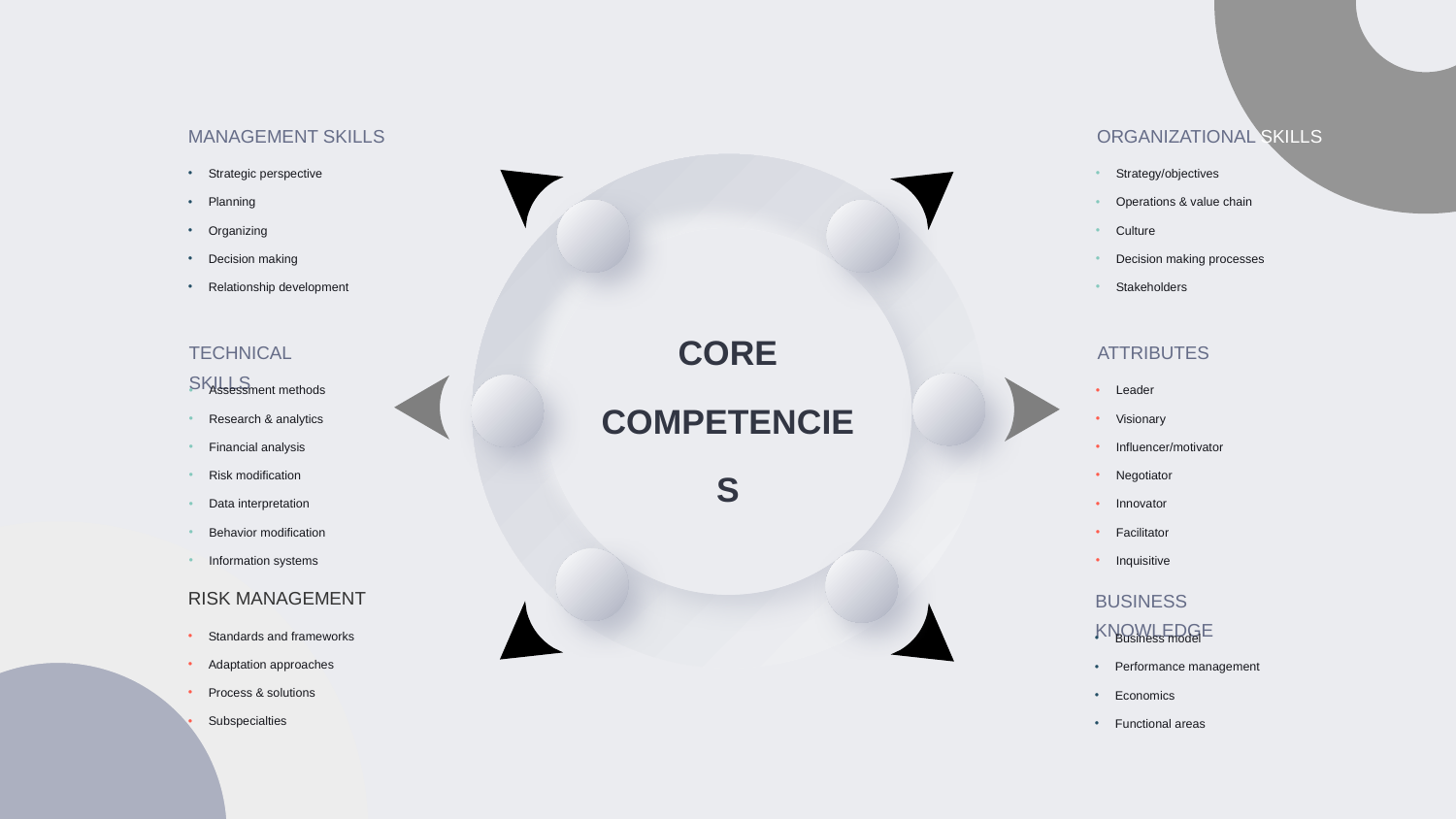

MANAGEMENT SKILLS
ORGANIZATIONAL SKILLS
Strategic perspective
Planning
Organizing
Decision making
Relationship development
Strategy/objectives
Operations & value chain
Culture
Decision making processes
Stakeholders

TECHNICAL SKILLS
ATTRIBUTES
CORE COMPETENCIES
Assessment methods
Research & analytics
Financial analysis
Risk modification
Data interpretation
Behavior modification
Information systems
Leader
Visionary
Influencer/motivator
Negotiator
Innovator
Facilitator
Inquisitive

RISK MANAGEMENT
BUSINESS KNOWLEDGE

Standards and frameworks
Adaptation approaches
Process & solutions
Subspecialties
Business model
Performance management
Economics
Functional areas